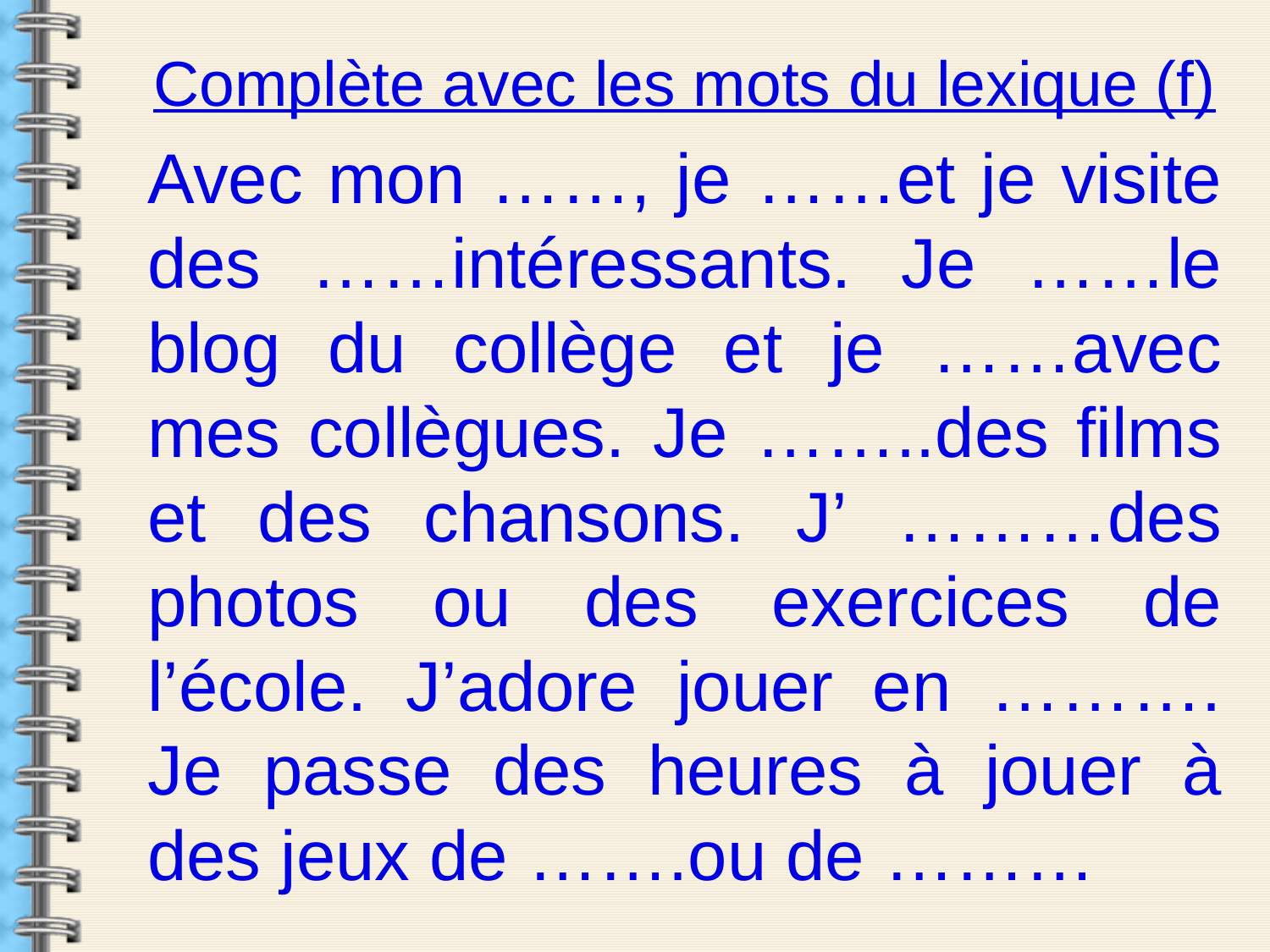

Complète avec les mots du lexique (f)
Avec mon ……, je ……et je visite des ……intéressants. Je ……le blog du collège et je ……avec mes collègues. Je ……..des films et des chansons. J’ ………des photos ou des exercices de l’école. J’adore jouer en ………. Je passe des heures à jouer à des jeux de …….ou de ………